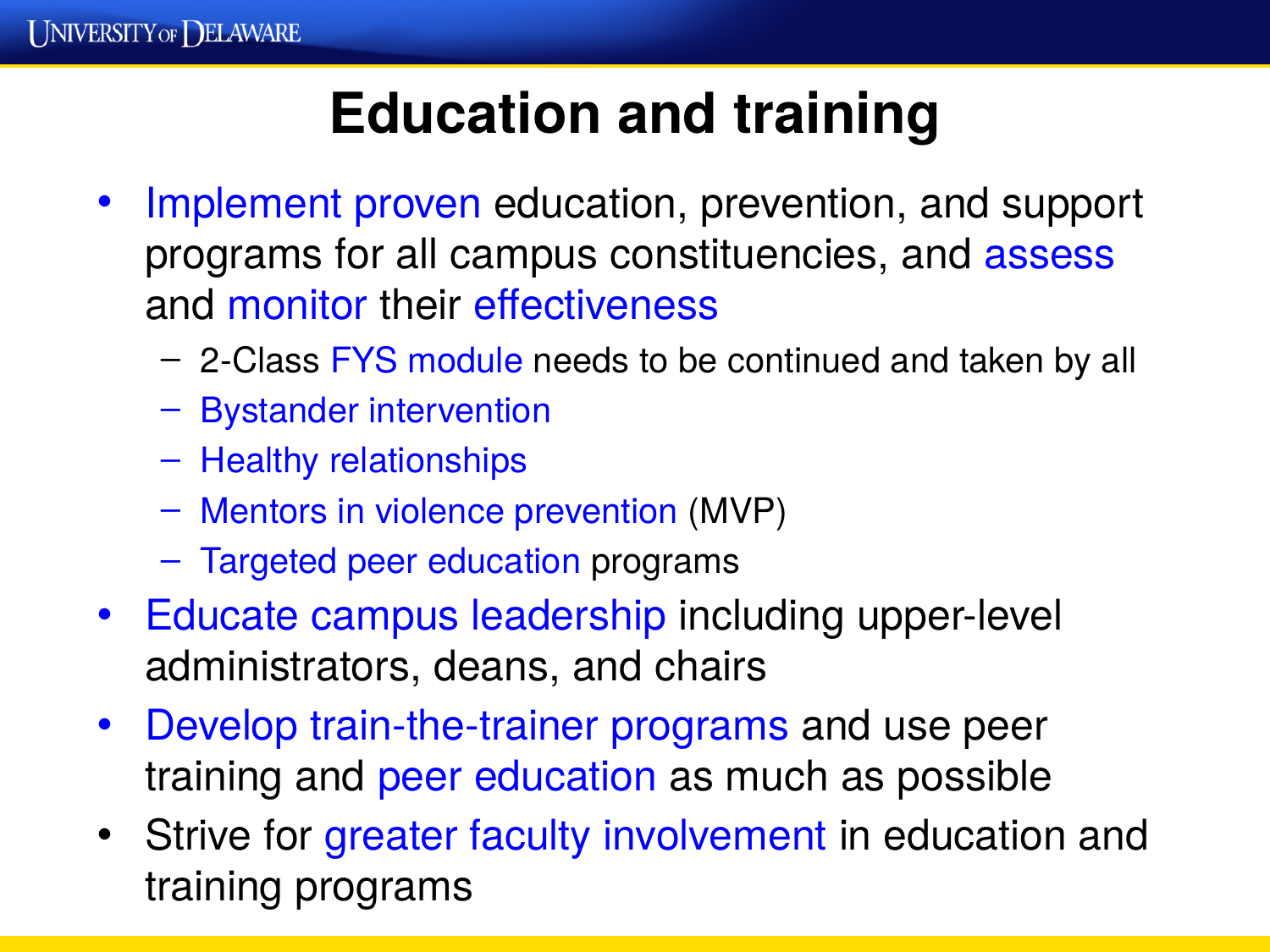

# Education and training
Implement proven education, prevention, and support programs for all campus constituencies, and assess and monitor their effectiveness
2-Class FYS module needs to be continued and taken by all
Bystander intervention
Healthy relationships
Mentors in violence prevention (MVP)
Targeted peer education programs
Educate campus leadership including upper-level administrators, deans, and chairs
Develop train-the-trainer programs and use peer training and peer education as much as possible
Strive for greater faculty involvement in education and training programs